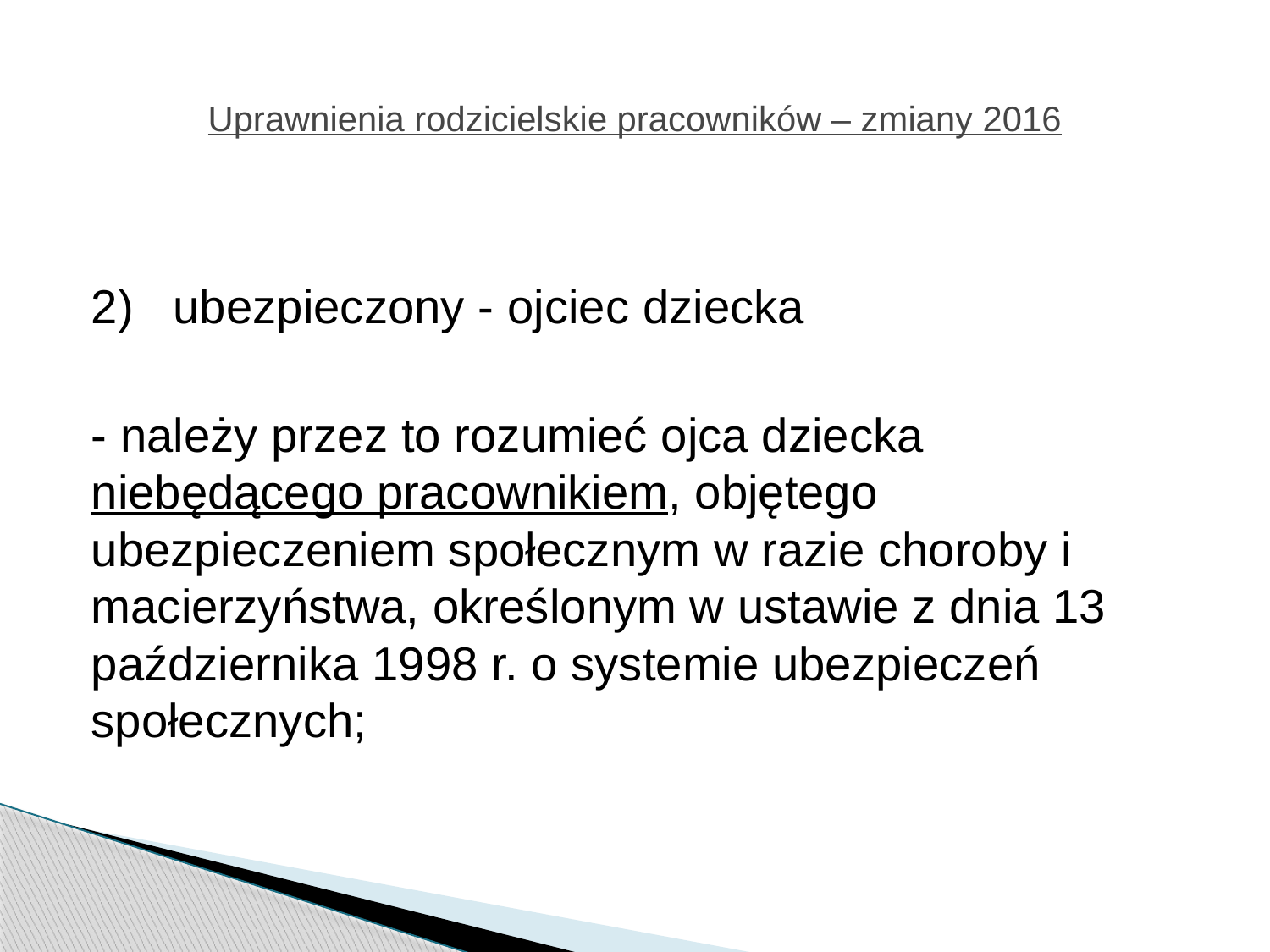

# Uprawnienia rodzicielskie pracowników – zmiany 2016

2)   ubezpieczony - ojciec dziecka

- należy przez to rozumieć ojca dziecka niebędącego pracownikiem, objętego ubezpieczeniem społecznym w razie choroby i macierzyństwa, określonym w ustawie z dnia 13 października 1998 r. o systemie ubezpieczeń społecznych;